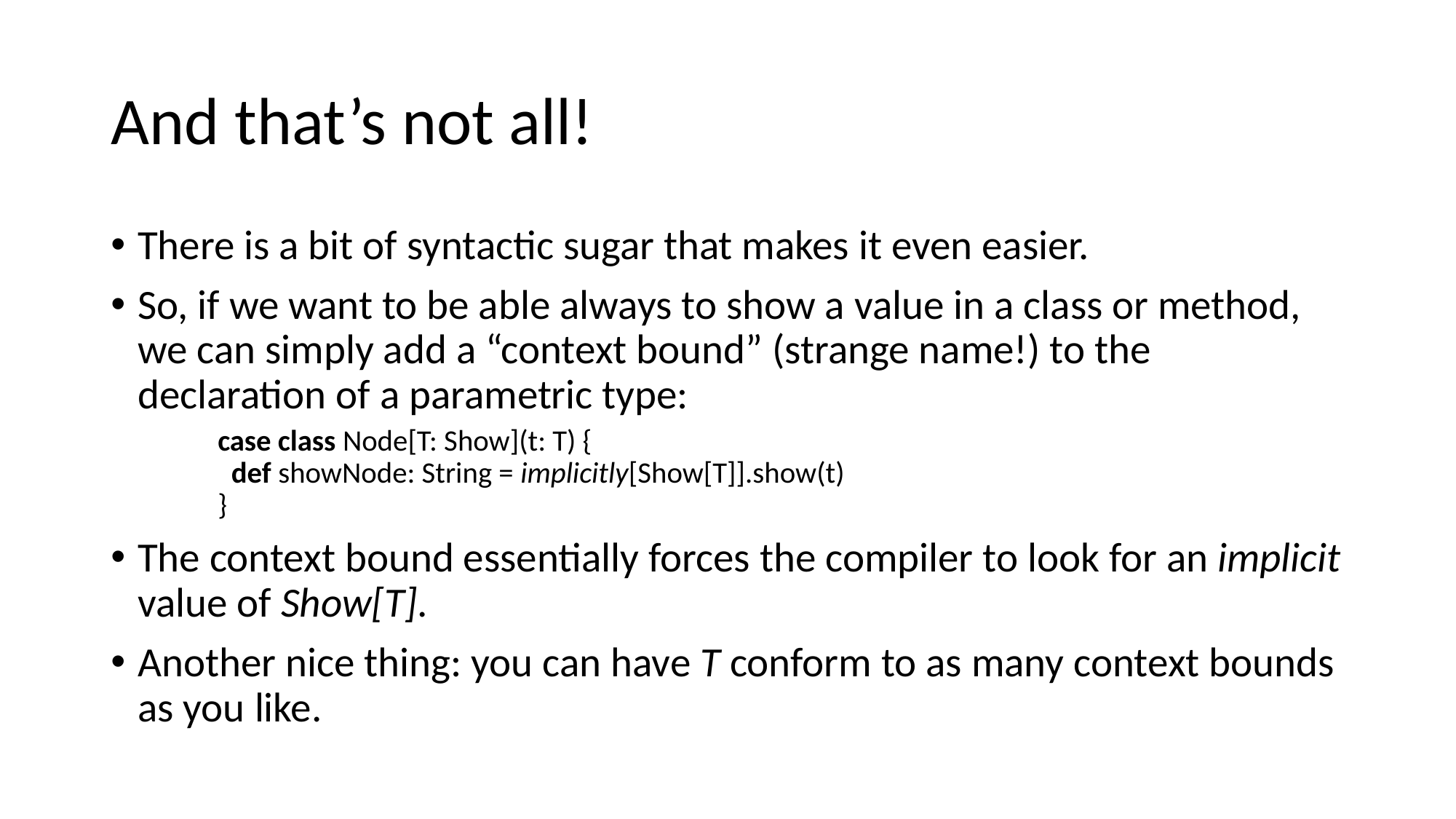

# And that’s not all!
There is a bit of syntactic sugar that makes it even easier.
So, if we want to be able always to show a value in a class or method, we can simply add a “context bound” (strange name!) to the declaration of a parametric type:
case class Node[T: Show](t: T) {
  def showNode: String = implicitly[Show[T]].show(t)
}
The context bound essentially forces the compiler to look for an implicit value of Show[T].
Another nice thing: you can have T conform to as many context bounds as you like.